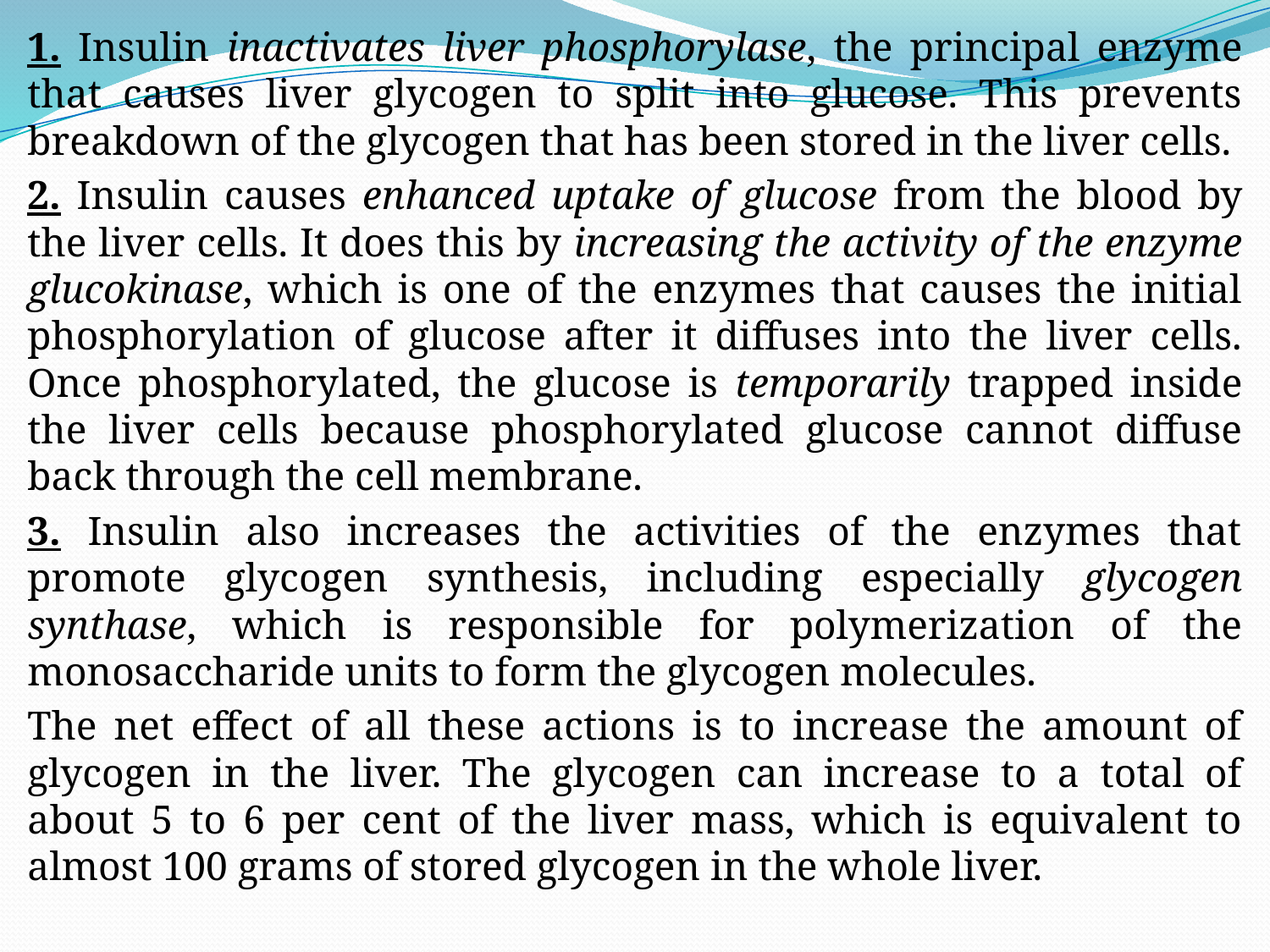

1. Insulin inactivates liver phosphorylase, the principal enzyme that causes liver glycogen to split into glucose. This prevents breakdown of the glycogen that has been stored in the liver cells.
2. Insulin causes enhanced uptake of glucose from the blood by the liver cells. It does this by increasing the activity of the enzyme glucokinase, which is one of the enzymes that causes the initial phosphorylation of glucose after it diffuses into the liver cells. Once phosphorylated, the glucose is temporarily trapped inside the liver cells because phosphorylated glucose cannot diffuse back through the cell membrane.
3. Insulin also increases the activities of the enzymes that promote glycogen synthesis, including especially glycogen synthase, which is responsible for polymerization of the monosaccharide units to form the glycogen molecules.
The net effect of all these actions is to increase the amount of glycogen in the liver. The glycogen can increase to a total of about 5 to 6 per cent of the liver mass, which is equivalent to almost 100 grams of stored glycogen in the whole liver.